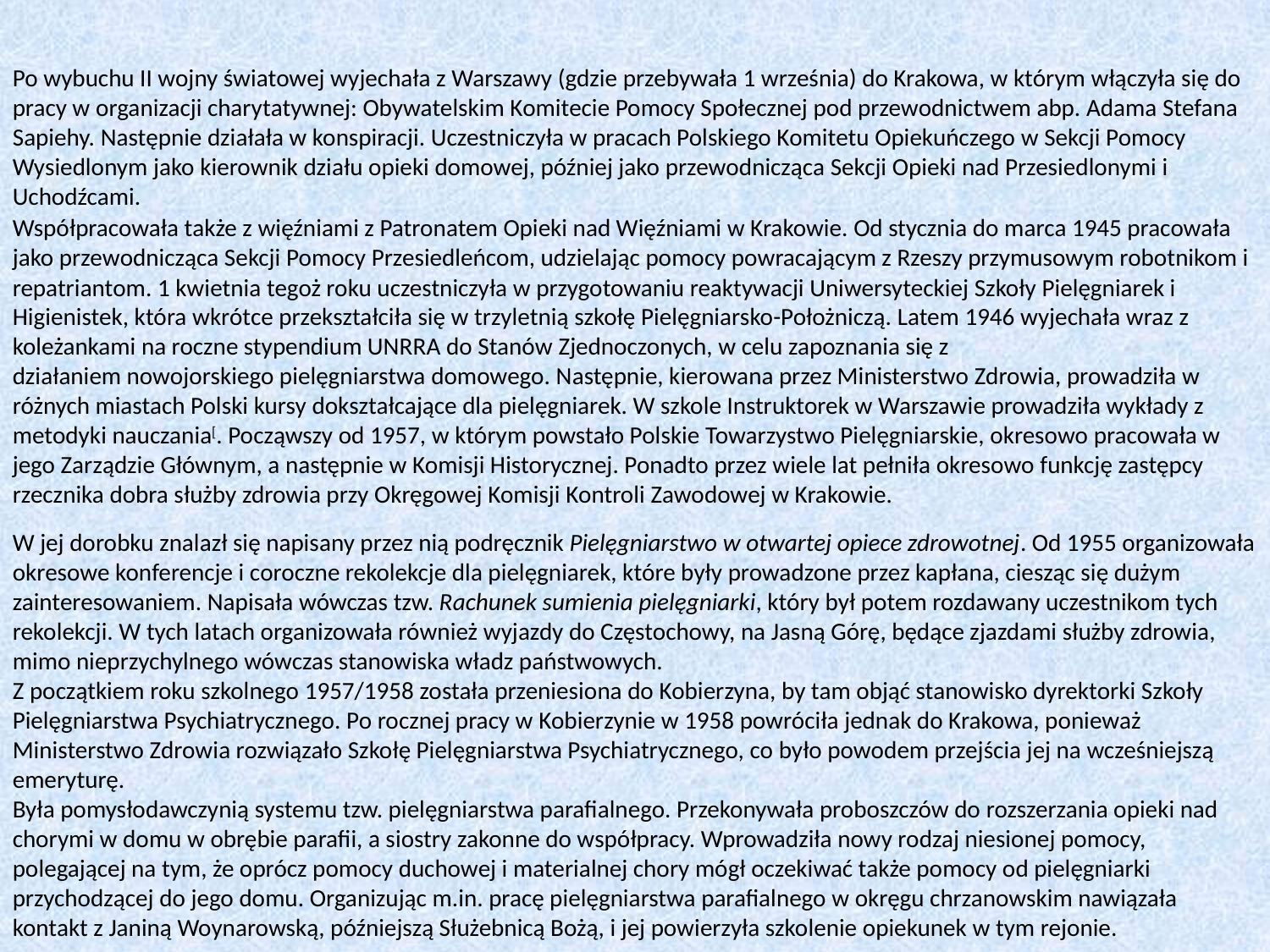

Po wybuchu II wojny światowej wyjechała z Warszawy (gdzie przebywała 1 września) do Krakowa, w którym włączyła się do pracy w organizacji charytatywnej: Obywatelskim Komitecie Pomocy Społecznej pod przewodnictwem abp. Adama Stefana Sapiehy. Następnie działała w konspiracji. Uczestniczyła w pracach Polskiego Komitetu Opiekuńczego w Sekcji Pomocy Wysiedlonym jako kierownik działu opieki domowej, później jako przewodnicząca Sekcji Opieki nad Przesiedlonymi i Uchodźcami.
Współpracowała także z więźniami z Patronatem Opieki nad Więźniami w Krakowie. Od stycznia do marca 1945 pracowała jako przewodnicząca Sekcji Pomocy Przesiedleńcom, udzielając pomocy powracającym z Rzeszy przymusowym robotnikom i repatriantom. 1 kwietnia tegoż roku uczestniczyła w przygotowaniu reaktywacji Uniwersyteckiej Szkoły Pielęgniarek i Higienistek, która wkrótce przekształciła się w trzyletnią szkołę Pielęgniarsko-Położniczą. Latem 1946 wyjechała wraz z koleżankami na roczne stypendium UNRRA do Stanów Zjednoczonych, w celu zapoznania się z działaniem nowojorskiego pielęgniarstwa domowego. Następnie, kierowana przez Ministerstwo Zdrowia, prowadziła w różnych miastach Polski kursy dokształcające dla pielęgniarek. W szkole Instruktorek w Warszawie prowadziła wykłady z metodyki nauczania[. Począwszy od 1957, w którym powstało Polskie Towarzystwo Pielęgniarskie, okresowo pracowała w jego Zarządzie Głównym, a następnie w Komisji Historycznej. Ponadto przez wiele lat pełniła okresowo funkcję zastępcy rzecznika dobra służby zdrowia przy Okręgowej Komisji Kontroli Zawodowej w Krakowie.
W jej dorobku znalazł się napisany przez nią podręcznik Pielęgniarstwo w otwartej opiece zdrowotnej. Od 1955 organizowała okresowe konferencje i coroczne rekolekcje dla pielęgniarek, które były prowadzone przez kapłana, ciesząc się dużym zainteresowaniem. Napisała wówczas tzw. Rachunek sumienia pielęgniarki, który był potem rozdawany uczestnikom tych rekolekcji. W tych latach organizowała również wyjazdy do Częstochowy, na Jasną Górę, będące zjazdami służby zdrowia, mimo nieprzychylnego wówczas stanowiska władz państwowych.
Z początkiem roku szkolnego 1957/1958 została przeniesiona do Kobierzyna, by tam objąć stanowisko dyrektorki Szkoły Pielęgniarstwa Psychiatrycznego. Po rocznej pracy w Kobierzynie w 1958 powróciła jednak do Krakowa, ponieważ Ministerstwo Zdrowia rozwiązało Szkołę Pielęgniarstwa Psychiatrycznego, co było powodem przejścia jej na wcześniejszą emeryturę.
Była pomysłodawczynią systemu tzw. pielęgniarstwa parafialnego. Przekonywała proboszczów do rozszerzania opieki nad chorymi w domu w obrębie parafii, a siostry zakonne do współpracy. Wprowadziła nowy rodzaj niesionej pomocy, polegającej na tym, że oprócz pomocy duchowej i materialnej chory mógł oczekiwać także pomocy od pielęgniarki przychodzącej do jego domu. Organizując m.in. pracę pielęgniarstwa parafialnego w okręgu chrzanowskim nawiązała kontakt z Janiną Woynarowską, późniejszą Służebnicą Bożą, i jej powierzyła szkolenie opiekunek w tym rejonie.